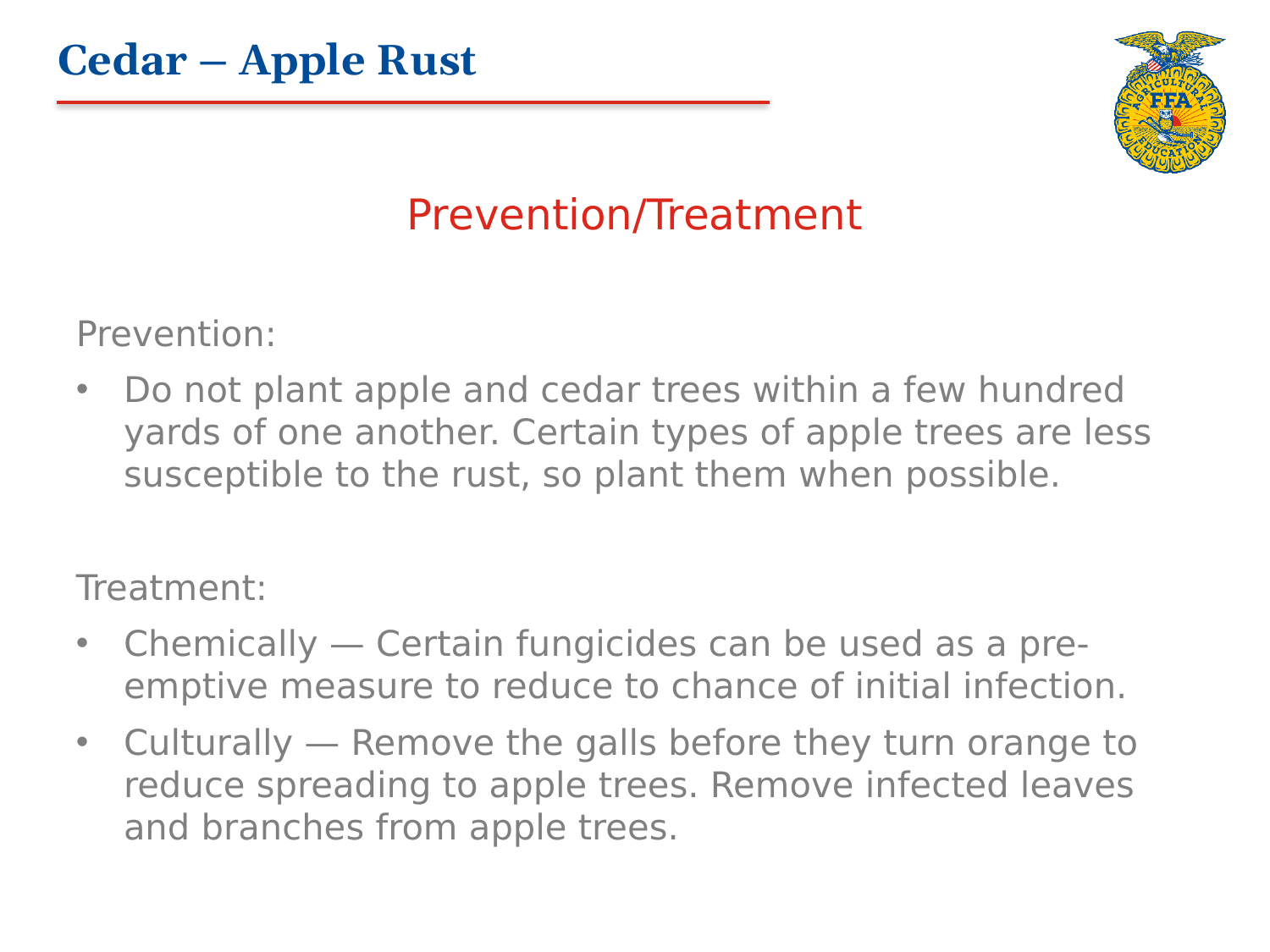

# Cedar – Apple Rust
Prevention/Treatment
Prevention:
Do not plant apple and cedar trees within a few hundred yards of one another. Certain types of apple trees are less susceptible to the rust, so plant them when possible.

Treatment:
Chemically — Certain fungicides can be used as a pre-emptive measure to reduce to chance of initial infection.
Culturally — Remove the galls before they turn orange to reduce spreading to apple trees. Remove infected leaves and branches from apple trees.